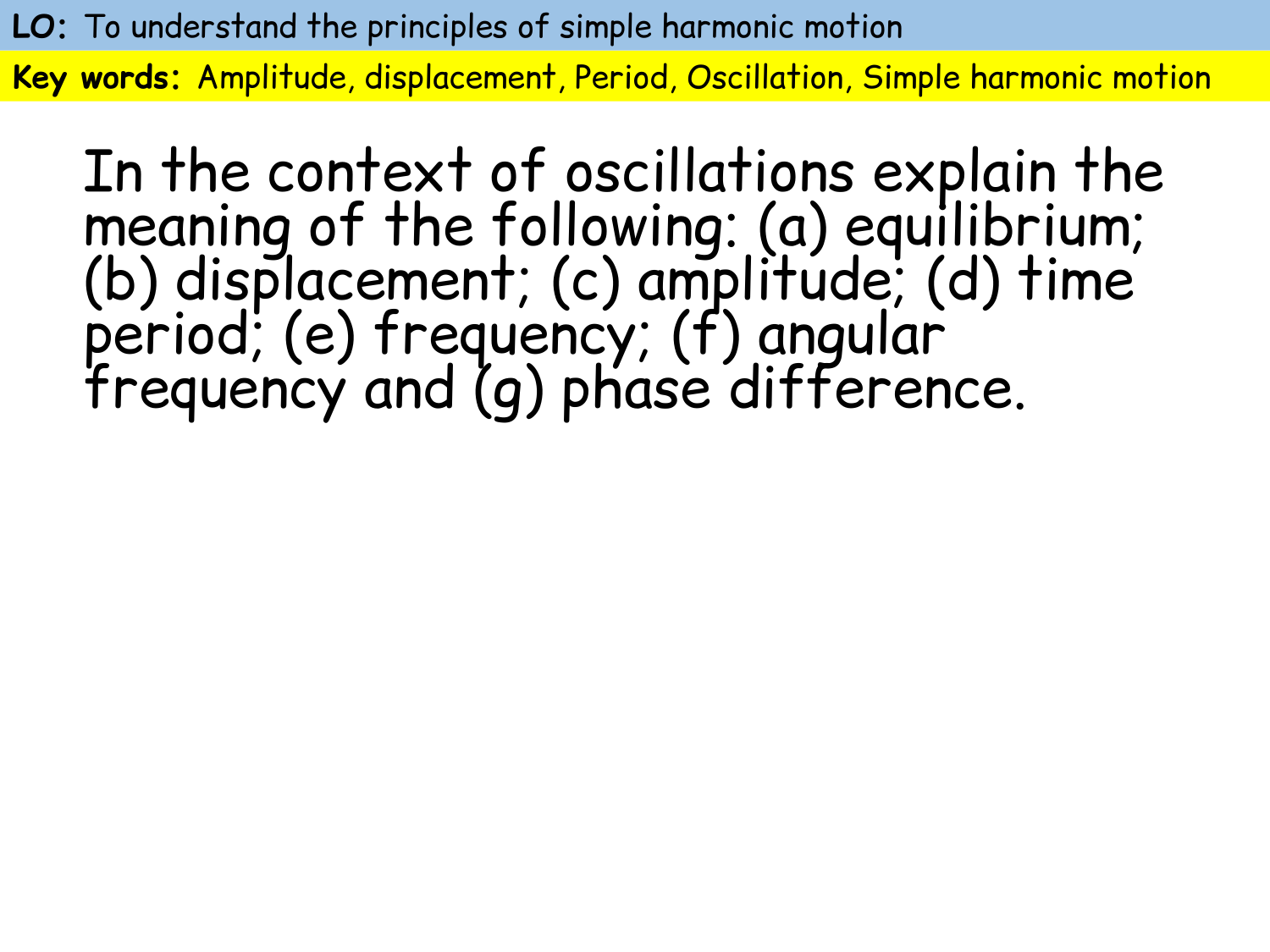

In the context of oscillations explain the meaning of the following: (a) equilibrium; (b) displacement; (c) amplitude; (d) time period; (e) frequency; (f) angular frequency and (g) phase difference.